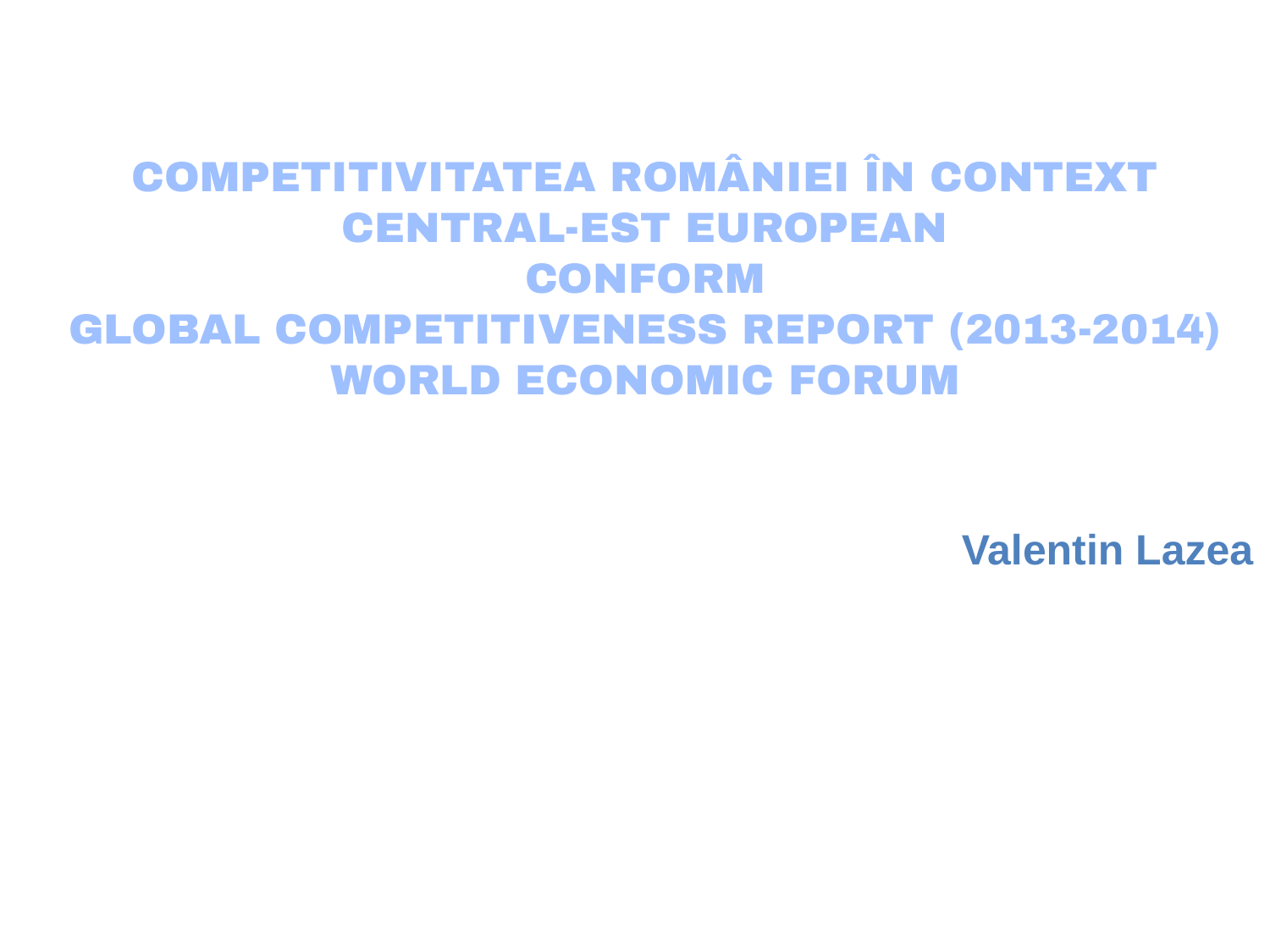

# COMPETITIVITATEA ROMÂNIEI ÎN CONTEXT CENTRAL-EST EUROPEAN CONFORM GLOBAL COMPETITIVENESS REPORT (2013-2014) WORLD ECONOMIC FORUM
Valentin Lazea